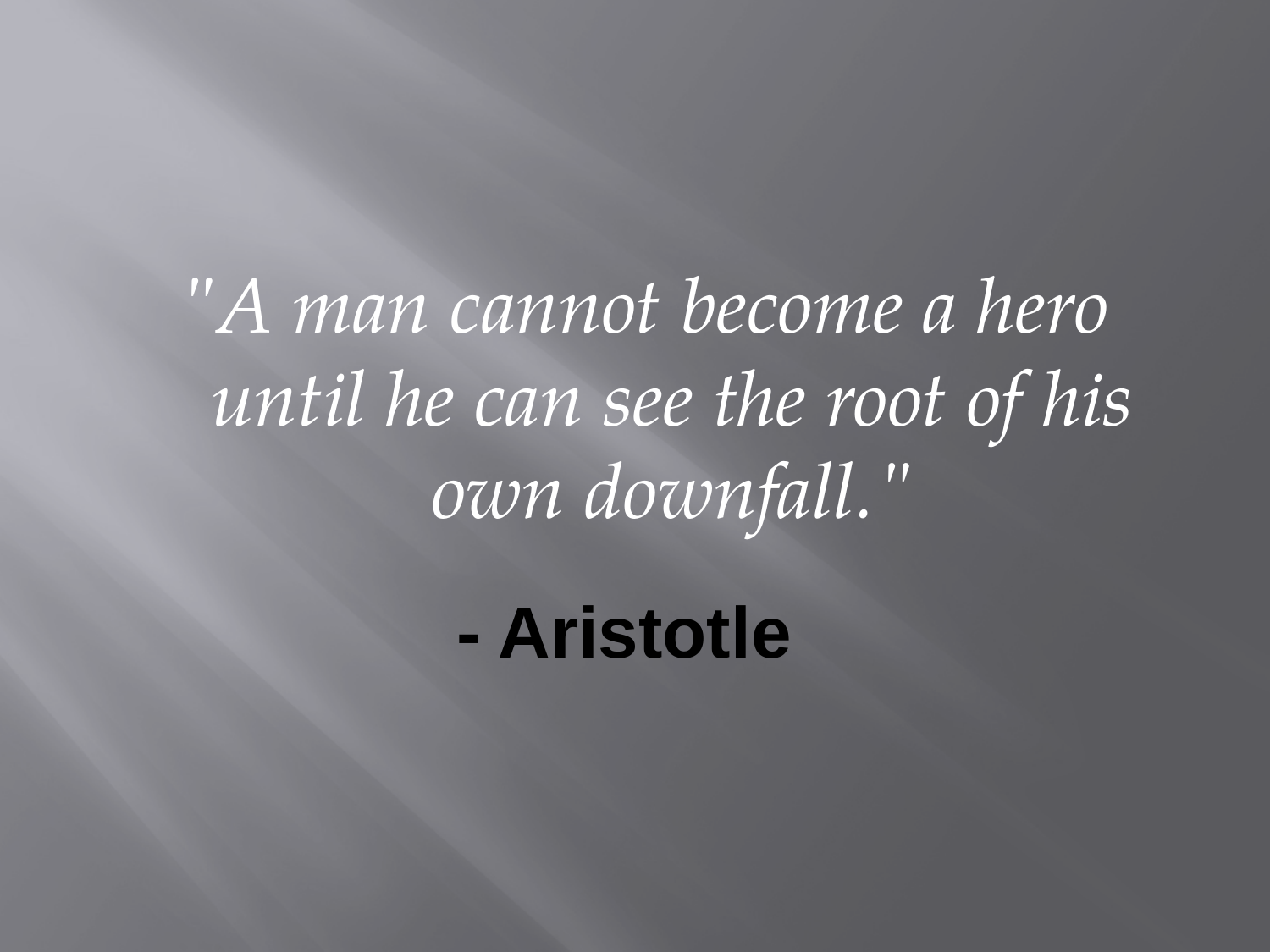

"A man cannot become a hero until he can see the root of his own downfall."

# - Aristotle